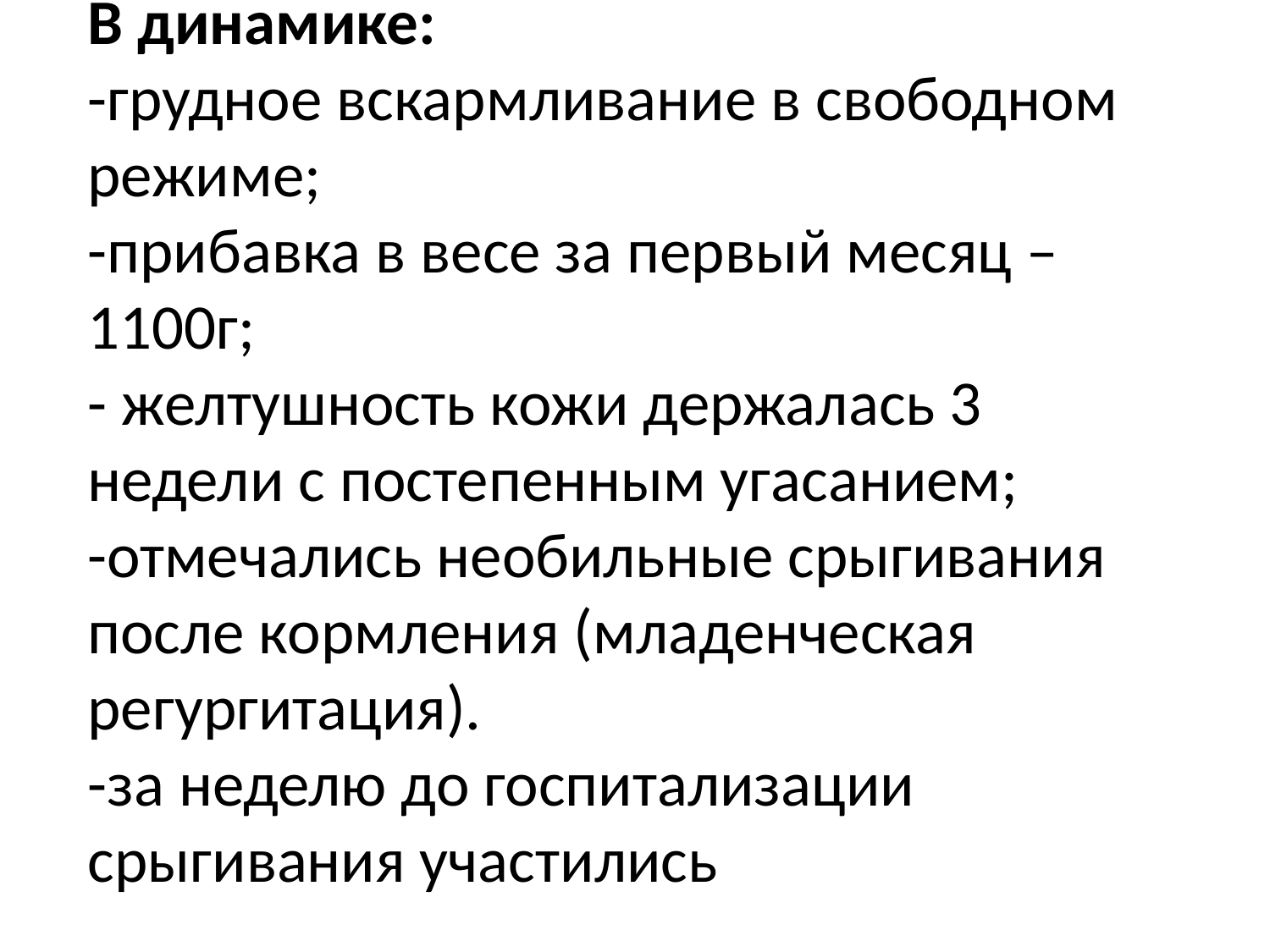

# В динамике: -грудное вскармливание в свободном режиме; -прибавка в весе за первый месяц – 1100г; - желтушность кожи держалась 3 недели с постепенным угасанием; -отмечались необильные срыгивания после кормления (младенческая регургитация). -за неделю до госпитализации срыгивания участились